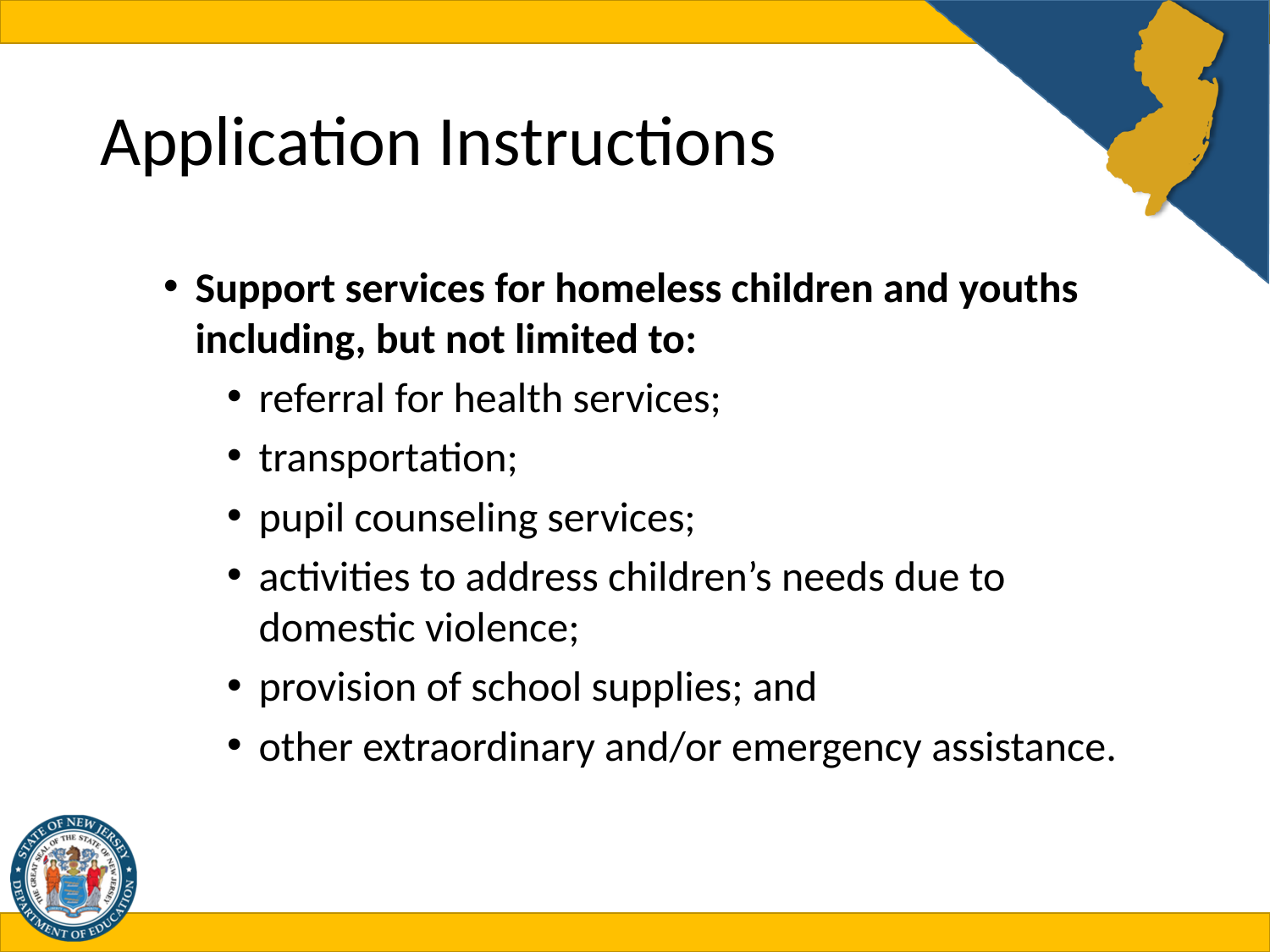

# Application Instructions
Support services for homeless children and youths including, but not limited to:
referral for health services;
transportation;
pupil counseling services;
activities to address children’s needs due to domestic violence;
provision of school supplies; and
other extraordinary and/or emergency assistance.